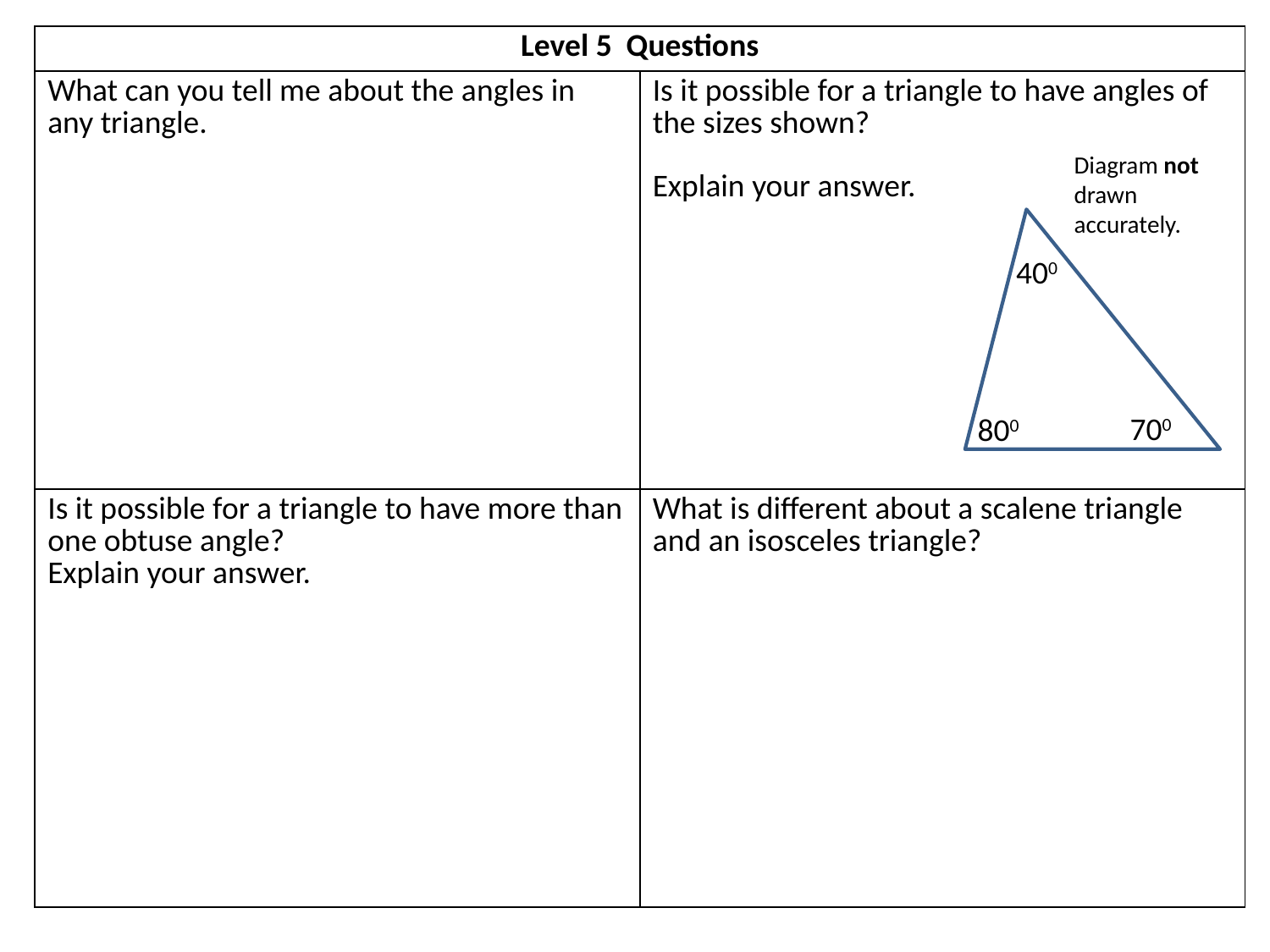

| Level 5 Questions |  |
| --- | --- |
| What can you tell me about the angles in any triangle. | Is it possible for a triangle to have angles of the sizes shown? Explain your answer. |
| Is it possible for a triangle to have more than one obtuse angle? Explain your answer. | What is different about a scalene triangle and an isosceles triangle? |
Diagram not drawn accurately.

400
700
800